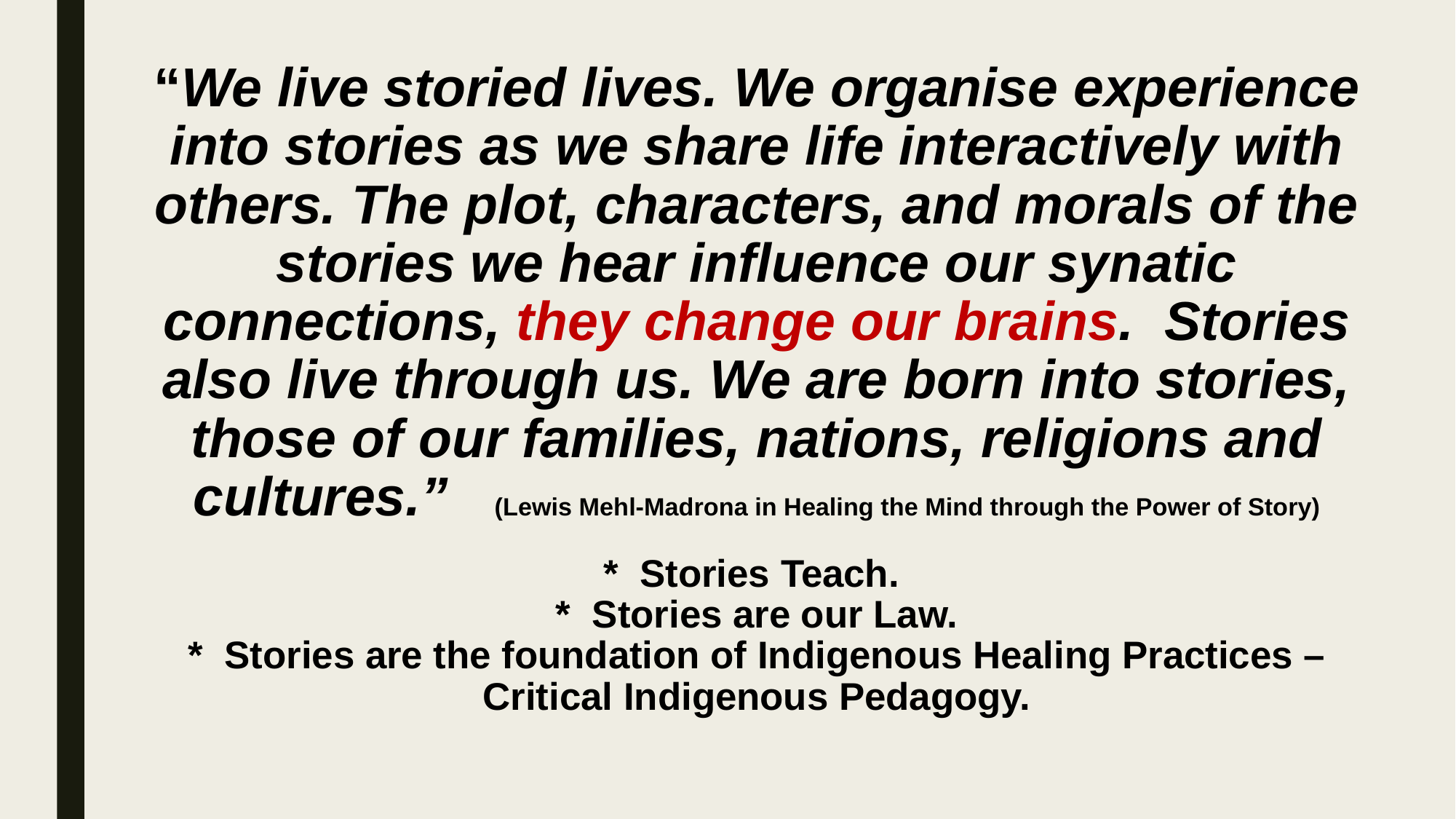

# “We live storied lives. We organise experience into stories as we share life interactively with others. The plot, characters, and morals of the stories we hear influence our synatic connections, they change our brains.  Stories also live through us. We are born into stories, those of our families, nations, religions and cultures.”   (Lewis Mehl-Madrona in Healing the Mind through the Power of Story) *  Stories Teach. *  Stories are our Law. *  Stories are the foundation of Indigenous Healing Practices – Critical Indigenous Pedagogy.